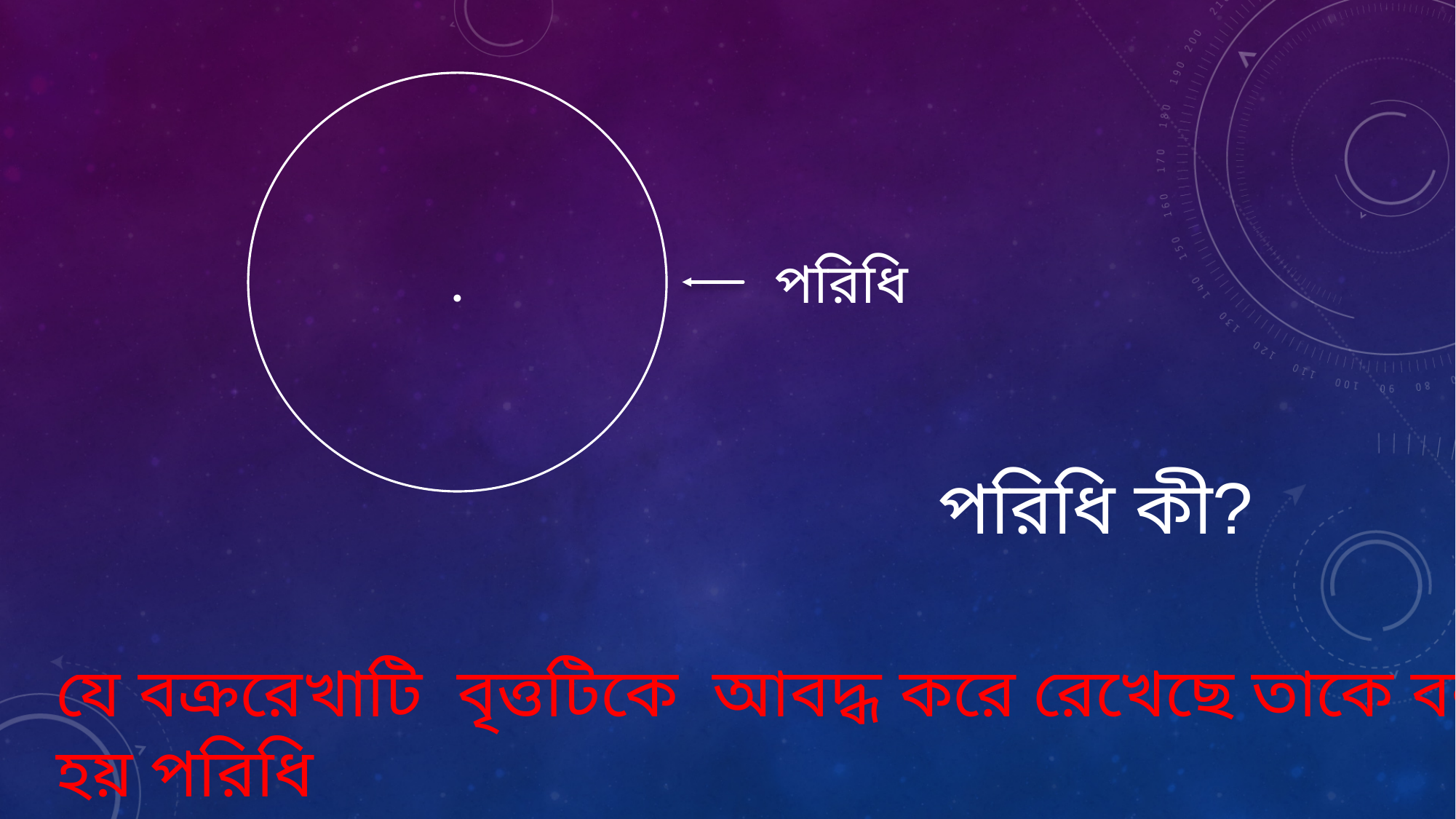

.
পরিধি
পরিধি কী?
যে বক্ররেখাটি  বৃত্তটিকে  আবদ্ধ করে রেখেছে তাকে বলা হয় পরিধি